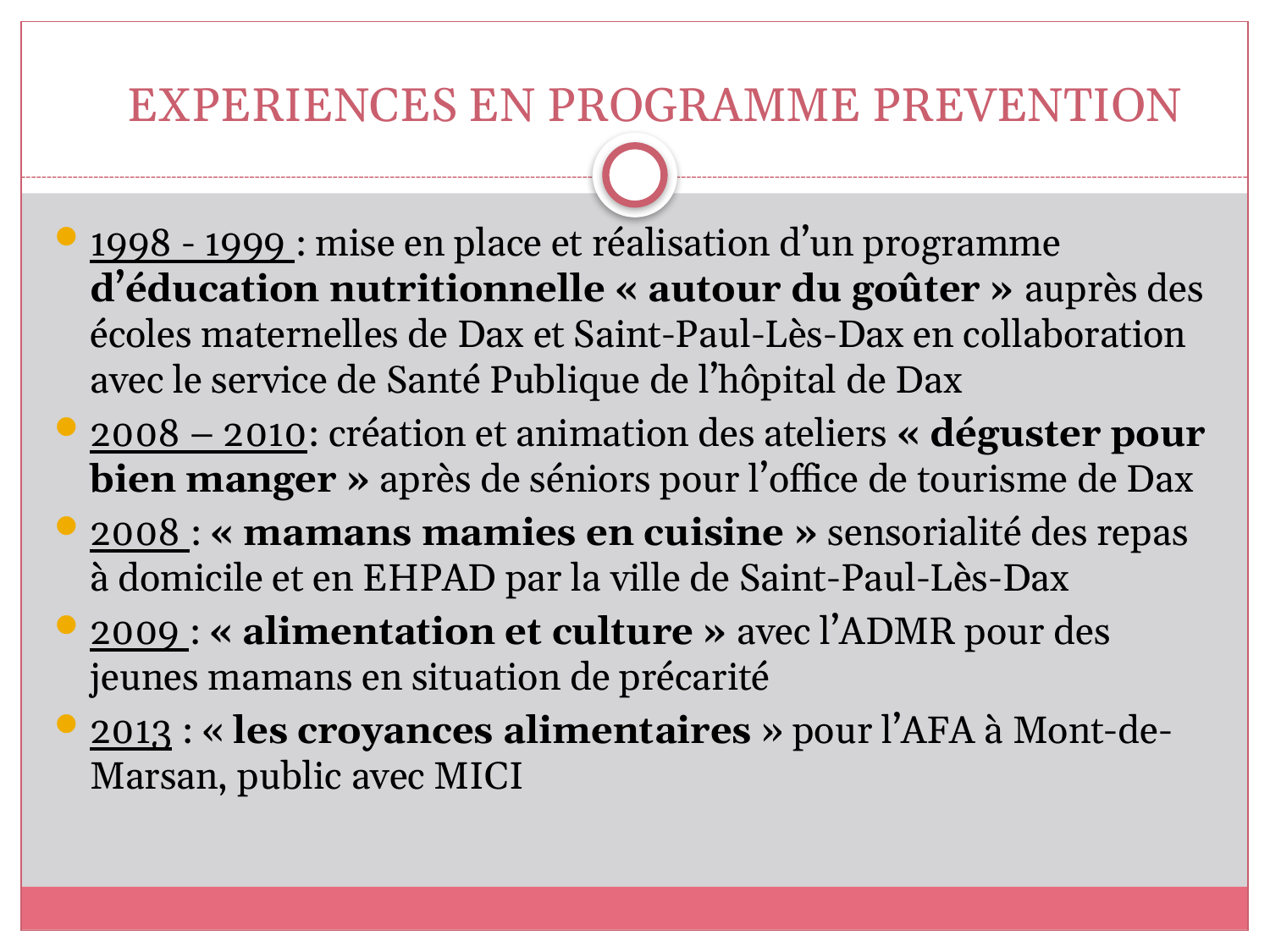

# EXPERIENCES EN PROGRAMME PREVENTION
1998 - 1999 : mise en place et réalisation d’un programme d’éducation nutritionnelle « autour du goûter » auprès des écoles maternelles de Dax et Saint-Paul-Lès-Dax en collaboration avec le service de Santé Publique de l’hôpital de Dax
2008 – 2010: création et animation des ateliers « déguster pour bien manger » après de séniors pour l’office de tourisme de Dax
2008 : « mamans mamies en cuisine » sensorialité des repas à domicile et en EHPAD par la ville de Saint-Paul-Lès-Dax
2009 : « alimentation et culture » avec l’ADMR pour des jeunes mamans en situation de précarité
2013 : « les croyances alimentaires » pour l’AFA à Mont-de-Marsan, public avec MICI